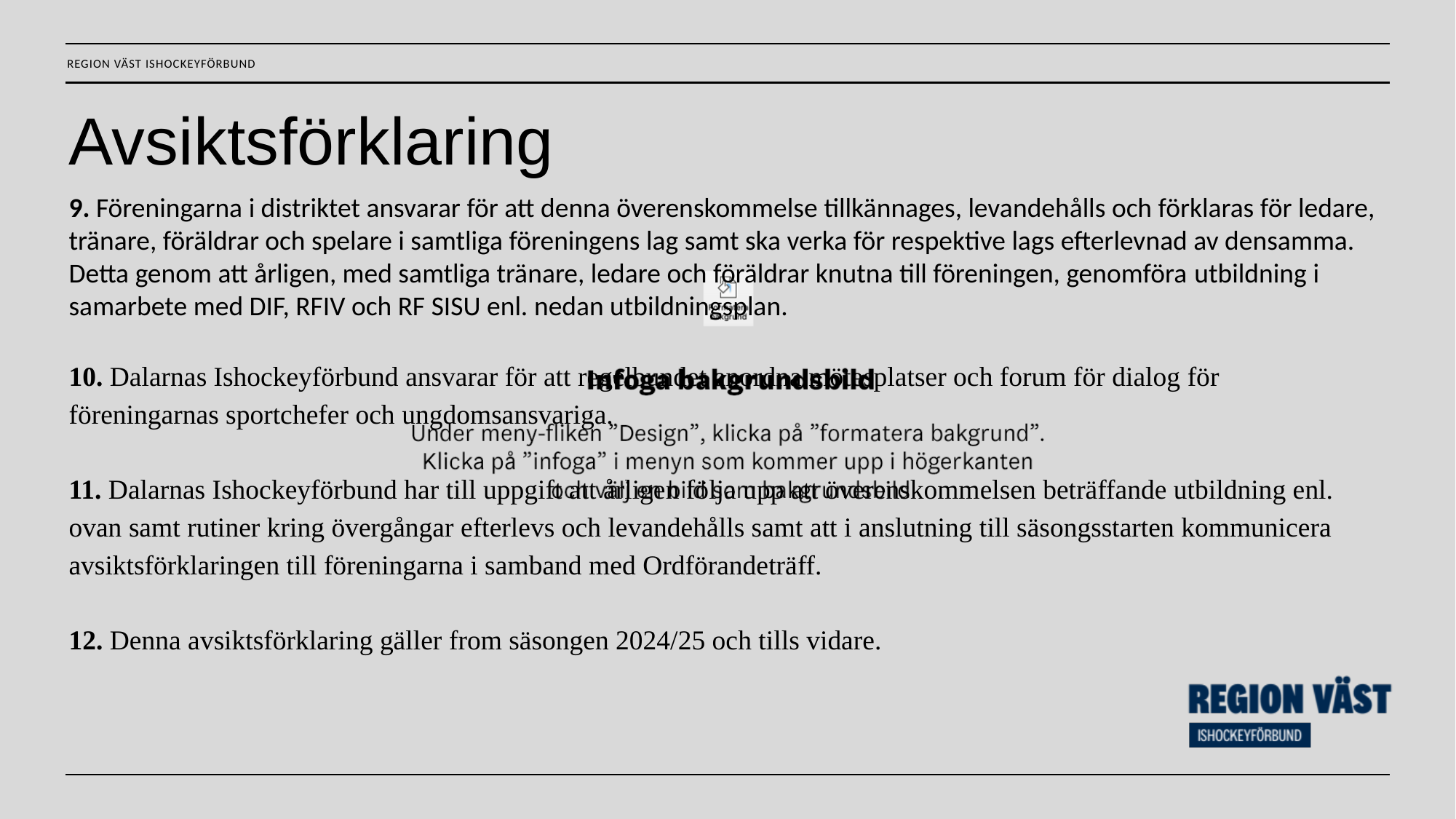

Avsiktsförklaring
9. Föreningarna i distriktet ansvarar för att denna överenskommelse tillkännages, levandehålls och förklaras för ledare, tränare, föräldrar och spelare i samtliga föreningens lag samt ska verka för respektive lags efterlevnad av densamma. Detta genom att årligen, med samtliga tränare, ledare och föräldrar knutna till föreningen, genomföra utbildning i samarbete med DIF, RFIV och RF SISU enl. nedan utbildningsplan.

10. Dalarnas Ishockeyförbund ansvarar för att regelbundet anordna mötesplatser och forum för dialog för föreningarnas sportchefer och ungdomsansvariga.

11. Dalarnas Ishockeyförbund har till uppgift att årligen följa upp att överenskommelsen beträffande utbildning enl. ovan samt rutiner kring övergångar efterlevs och levandehålls samt att i anslutning till säsongsstarten kommunicera avsiktsförklaringen till föreningarna i samband med Ordförandeträff.

12. Denna avsiktsförklaring gäller from säsongen 2024/25 och tills vidare.